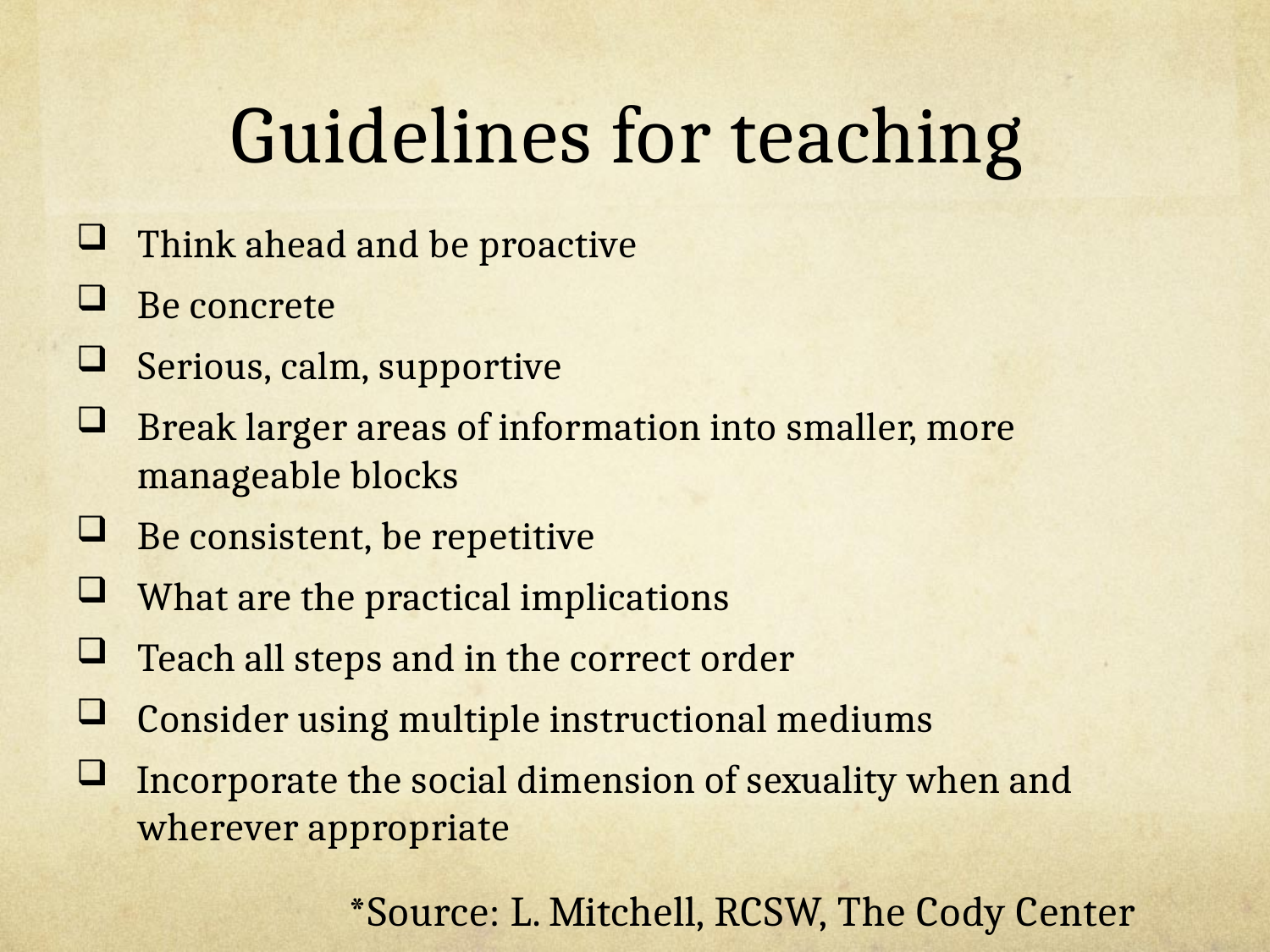

# Guidelines for teaching
Think ahead and be proactive
Be concrete
Serious, calm, supportive
Break larger areas of information into smaller, more manageable blocks
Be consistent, be repetitive
What are the practical implications
Teach all steps and in the correct order
Consider using multiple instructional mediums
Incorporate the social dimension of sexuality when and wherever appropriate

*Source: L. Mitchell, RCSW, The Cody Center